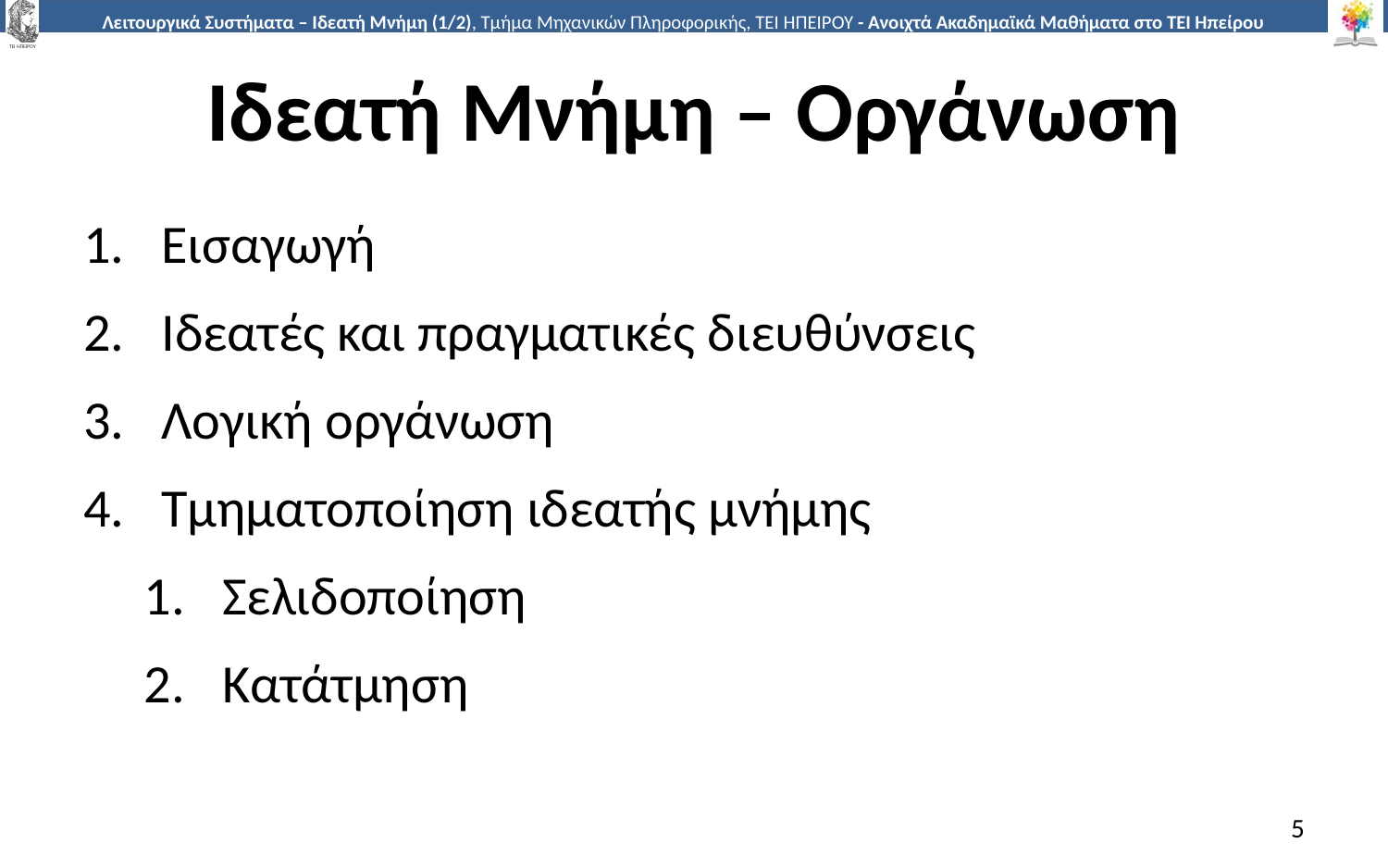

# Ιδεατή Μνήμη – Οργάνωση
Εισαγωγή
Ιδεατές και πραγματικές διευθύνσεις
Λογική οργάνωση
Τμηματοποίηση ιδεατής μνήμης
Σελιδοποίηση
Κατάτμηση
5